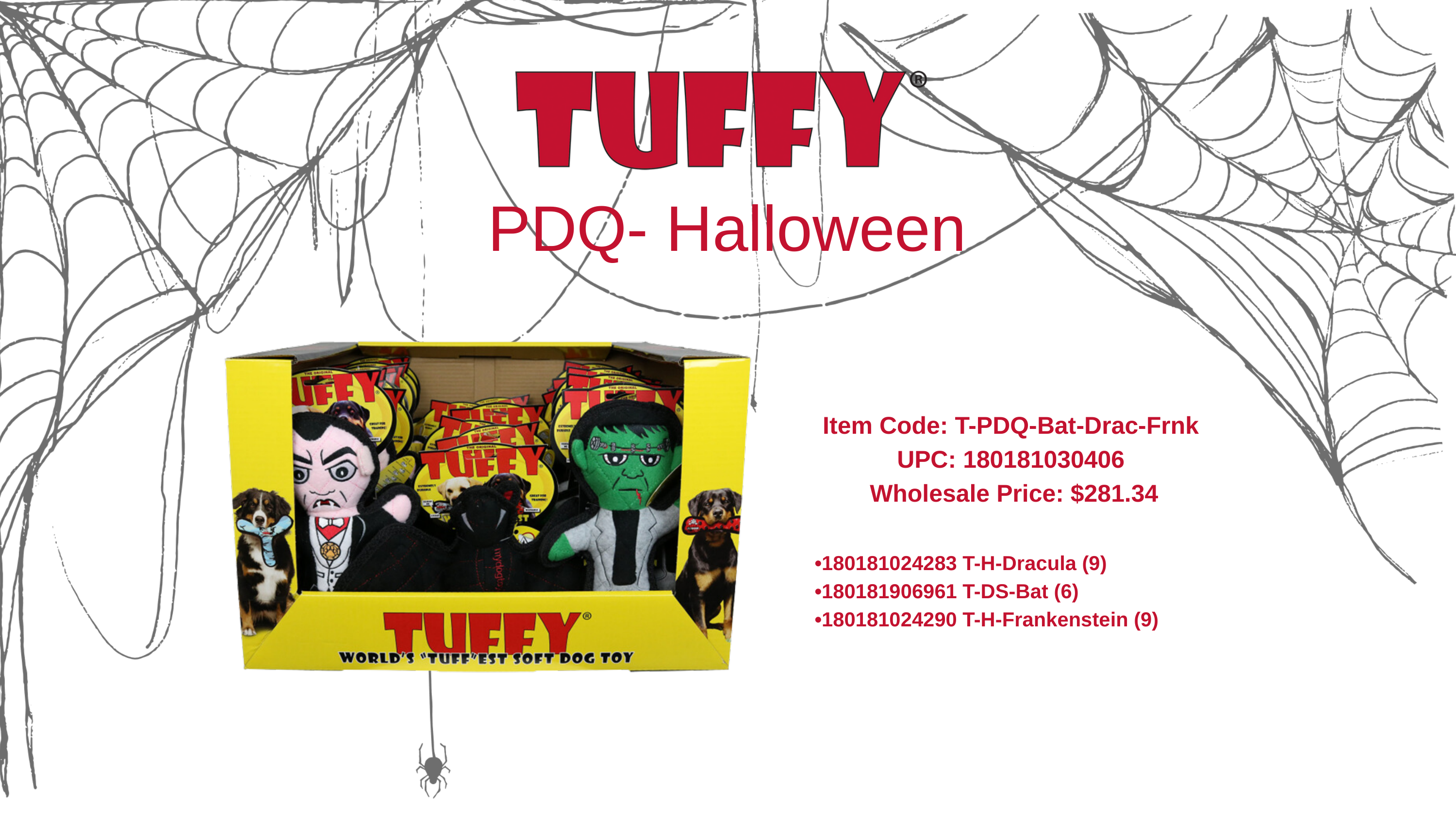

PDQ- Halloween

Item Code: T-PDQ-Bat-Drac-Frnk
UPC: 180181030406
 Wholesale Price: $281.34
•180181024283 T-H-Dracula (9)
•180181906961 T-DS-Bat (6)
•180181024290 T-H-Frankenstein (9)